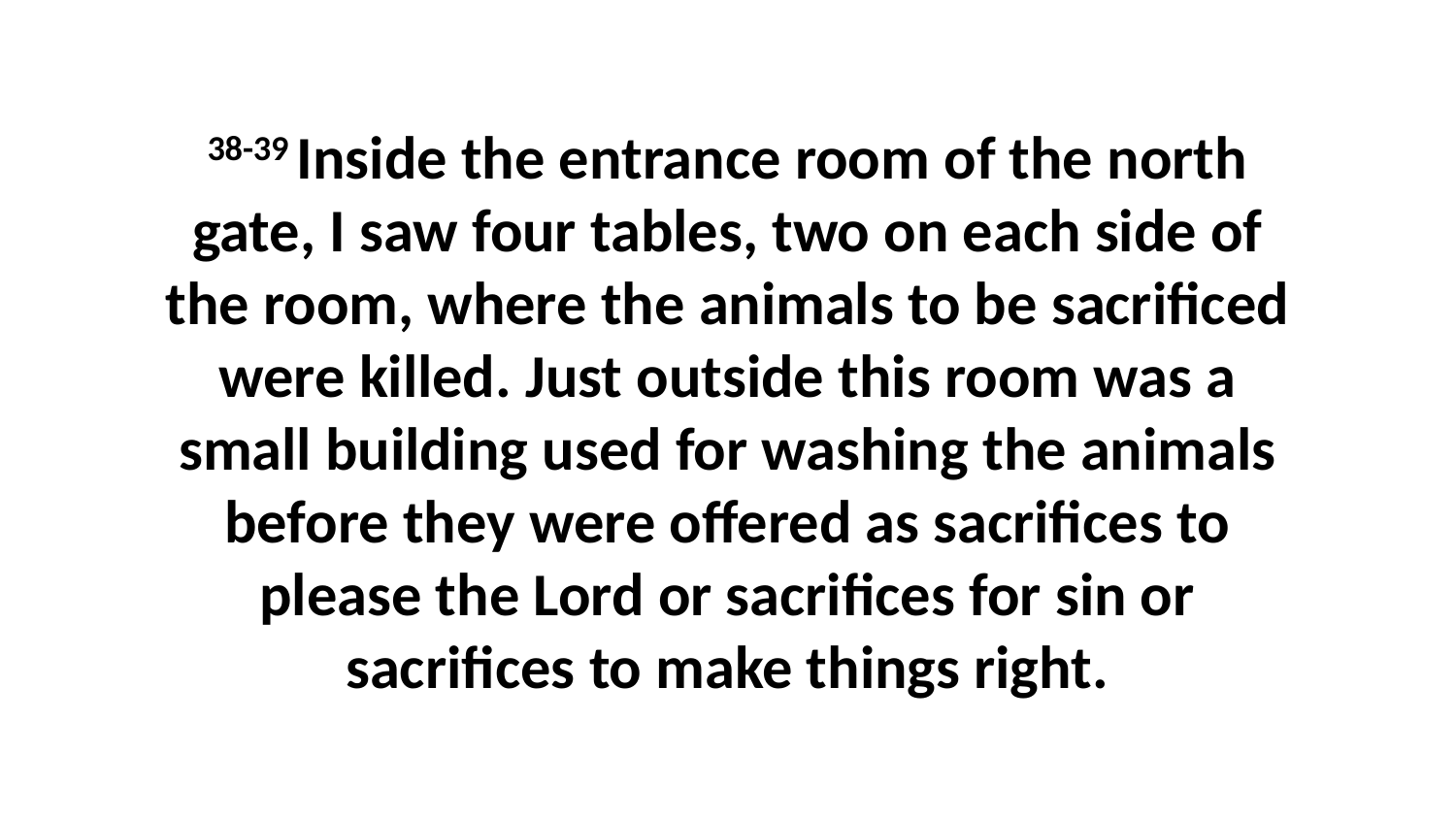

38-39 Inside the entrance room of the north gate, I saw four tables, two on each side of the room, where the animals to be sacrificed were killed. Just outside this room was a small building used for washing the animals before they were offered as sacrifices to please the Lord or sacrifices for sin or sacrifices to make things right.